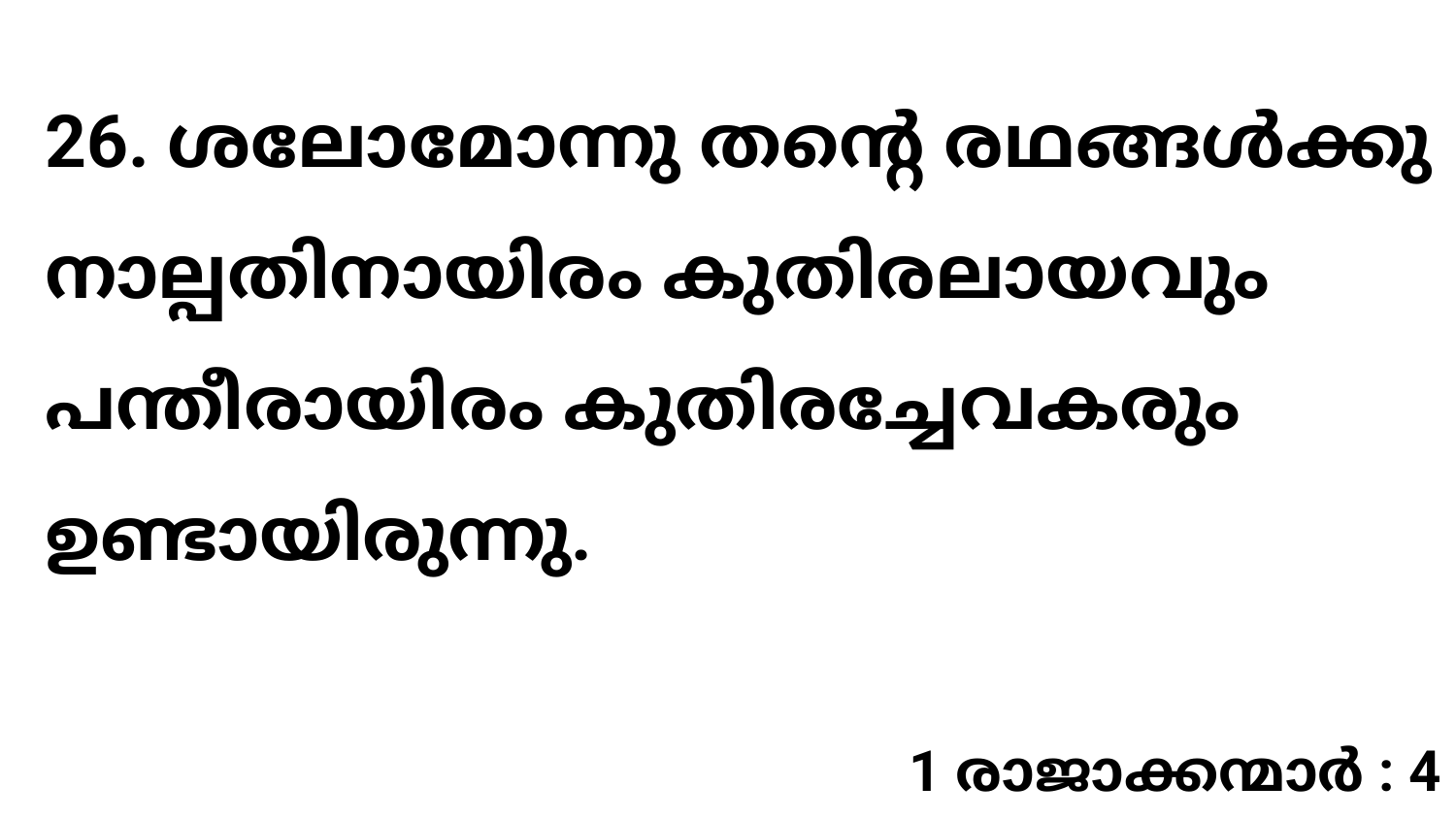

26. ശലോമോന്നു തന്റെ രഥങ്ങൾക്കു നാല്പതിനായിരം കുതിരലായവും പന്തീരായിരം കുതിരച്ചേവകരും ഉണ്ടായിരുന്നു.
1 രാജാക്കന്മാർ : 4